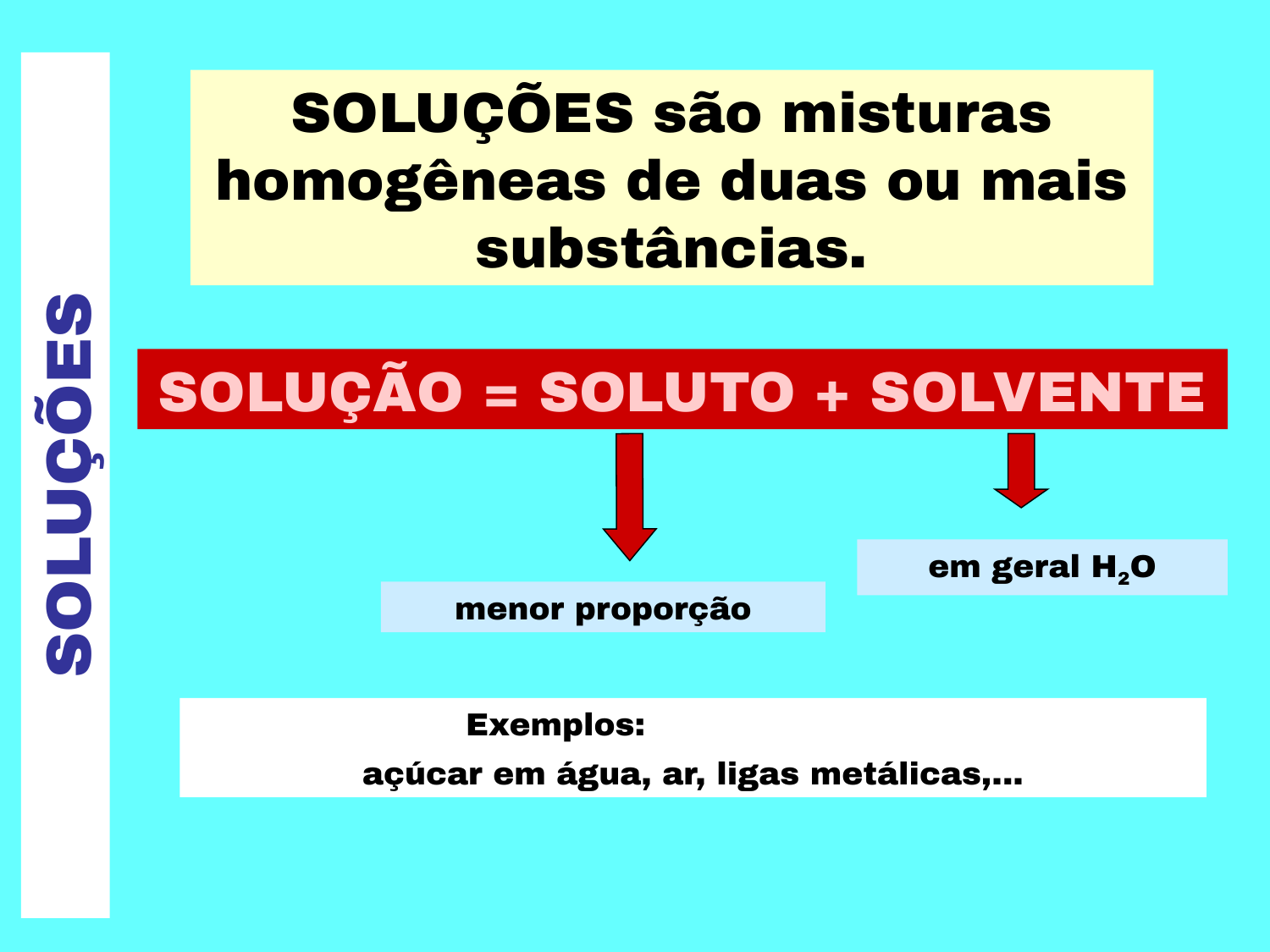

SOLUÇÕES são misturas homogêneas de duas ou mais substâncias.
SOLUÇÃO = SOLUTO + SOLVENTE

SOLUÇÕES
em geral H2O
menor proporção
Exemplos:
açúcar em água, ar, ligas metálicas,...